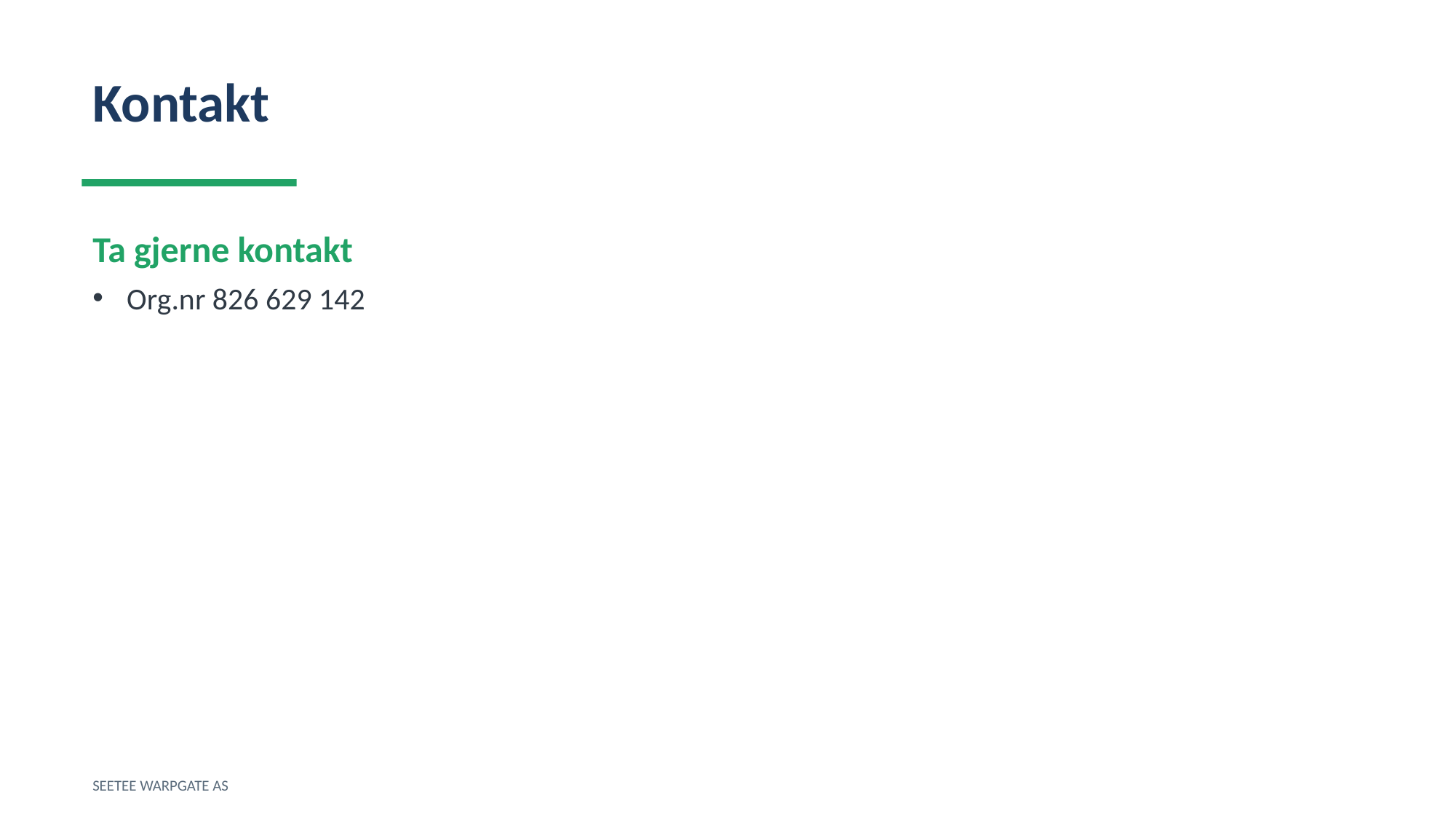

Kontakt

Ta gjerne kontakt
Org.nr 826 629 142
SEETEE WARPGATE AS